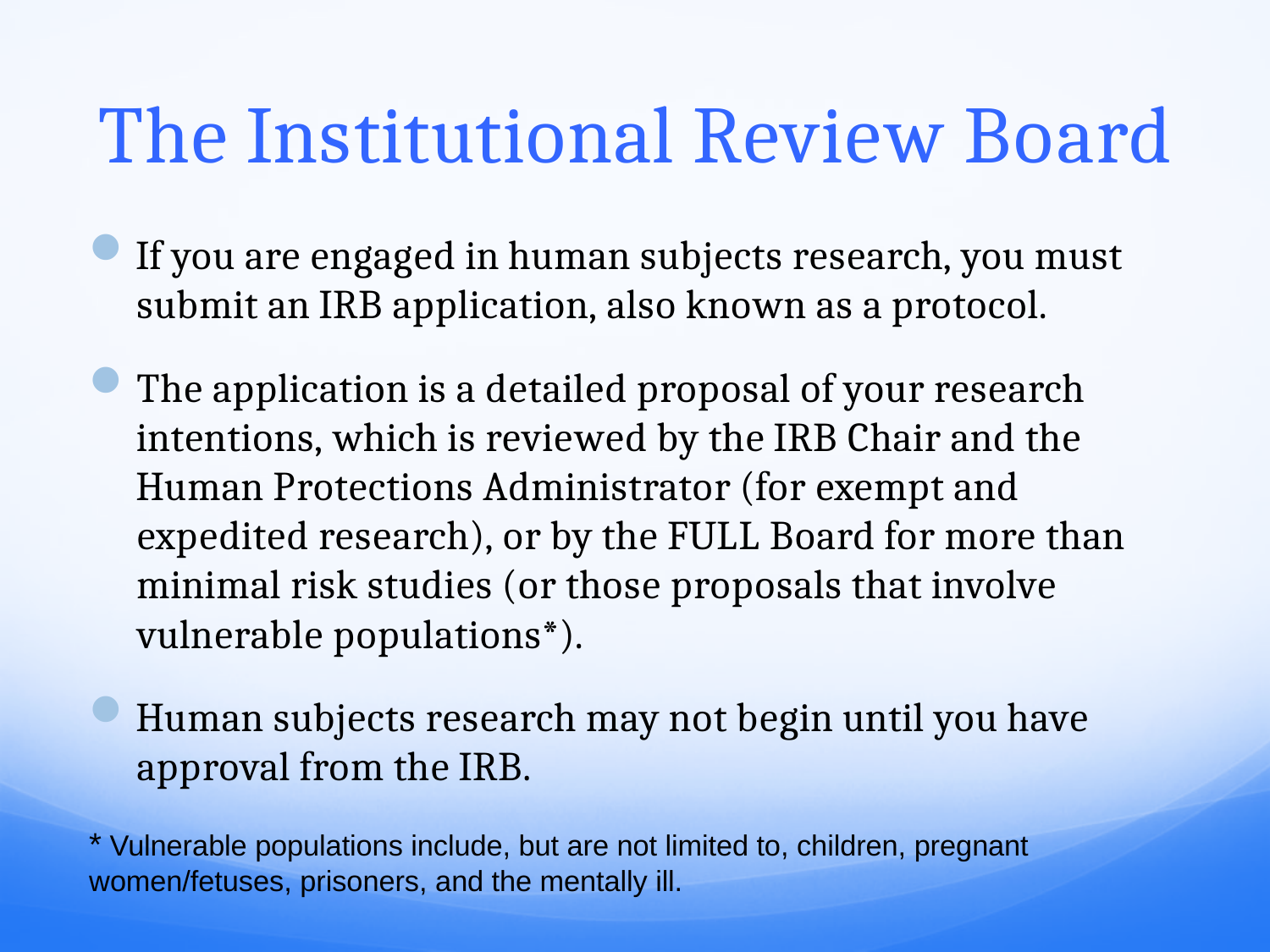

# The Institutional Review Board
If you are engaged in human subjects research, you must submit an IRB application, also known as a protocol.
The application is a detailed proposal of your research intentions, which is reviewed by the IRB Chair and the Human Protections Administrator (for exempt and expedited research), or by the FULL Board for more than minimal risk studies (or those proposals that involve vulnerable populations*).
Human subjects research may not begin until you have approval from the IRB.
* Vulnerable populations include, but are not limited to, children, pregnant women/fetuses, prisoners, and the mentally ill.